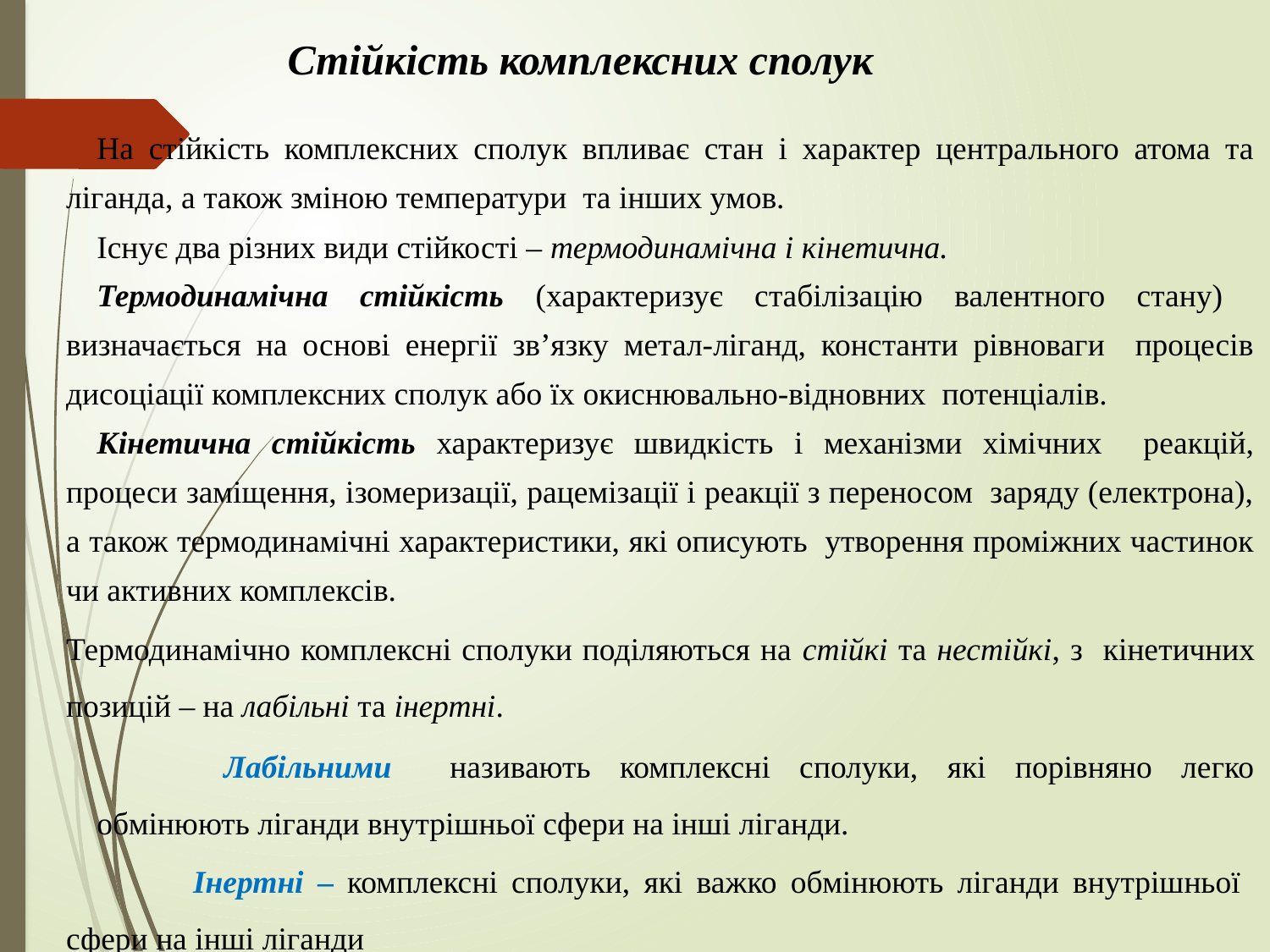

Стійкість комплексних сполук
На стійкість комплексних сполук впливає стан і характер центрального атома та ліганда, а також зміною температури  та інших умов.
Існує два різних види стійкості – термодинамічна і кінетична.
Термодинамічна стійкість (характеризує стабілізацію валентного стану)  визначається на основі енергії зв’язку метал-ліганд, константи рівноваги  процесів дисоціації комплексних сполук або їх окиснювально-відновних  потенціалів.
Кінетична стійкість характеризує швидкість і механізми хімічних  реакцій, процеси заміщення, ізомеризації, рацемізації і реакції з переносом  заряду (електрона), а також термодинамічні характеристики, які описують  утворення проміжних частинок чи активних комплексів.
Термодинамічно комплексні сполуки поділяються на стійкі та нестійкі, з  кінетичних позицій – на лабільні та інертні.
	Лабільними  називають комплексні сполуки, які порівняно легко обмінюють ліганди внутрішньої сфери на інші ліганди.
	Інертні – комплексні сполуки, які важко обмінюють ліганди внутрішньої  сфери на інші ліганди